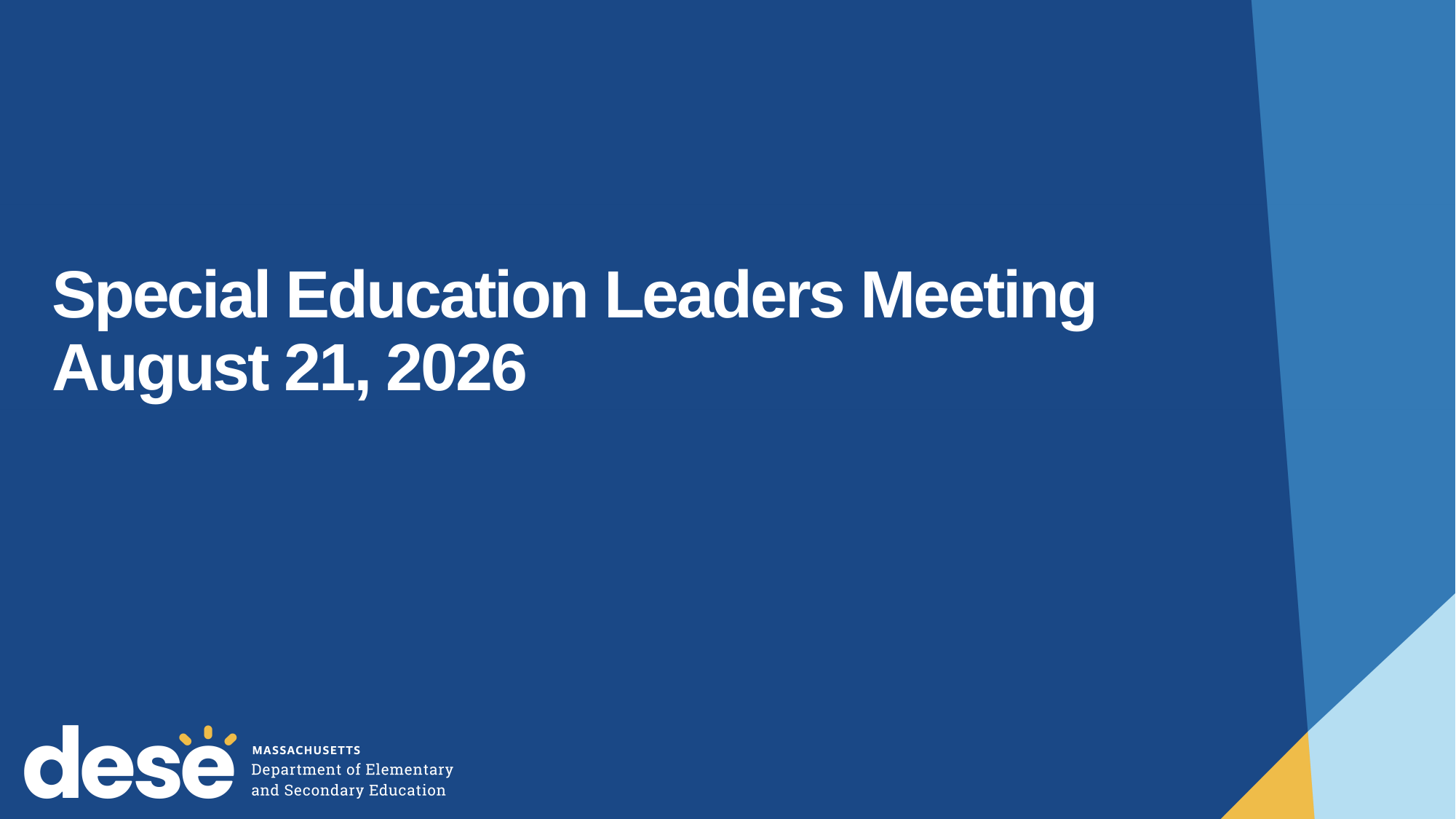

# Special Education Leaders Meeting August 21, 2026